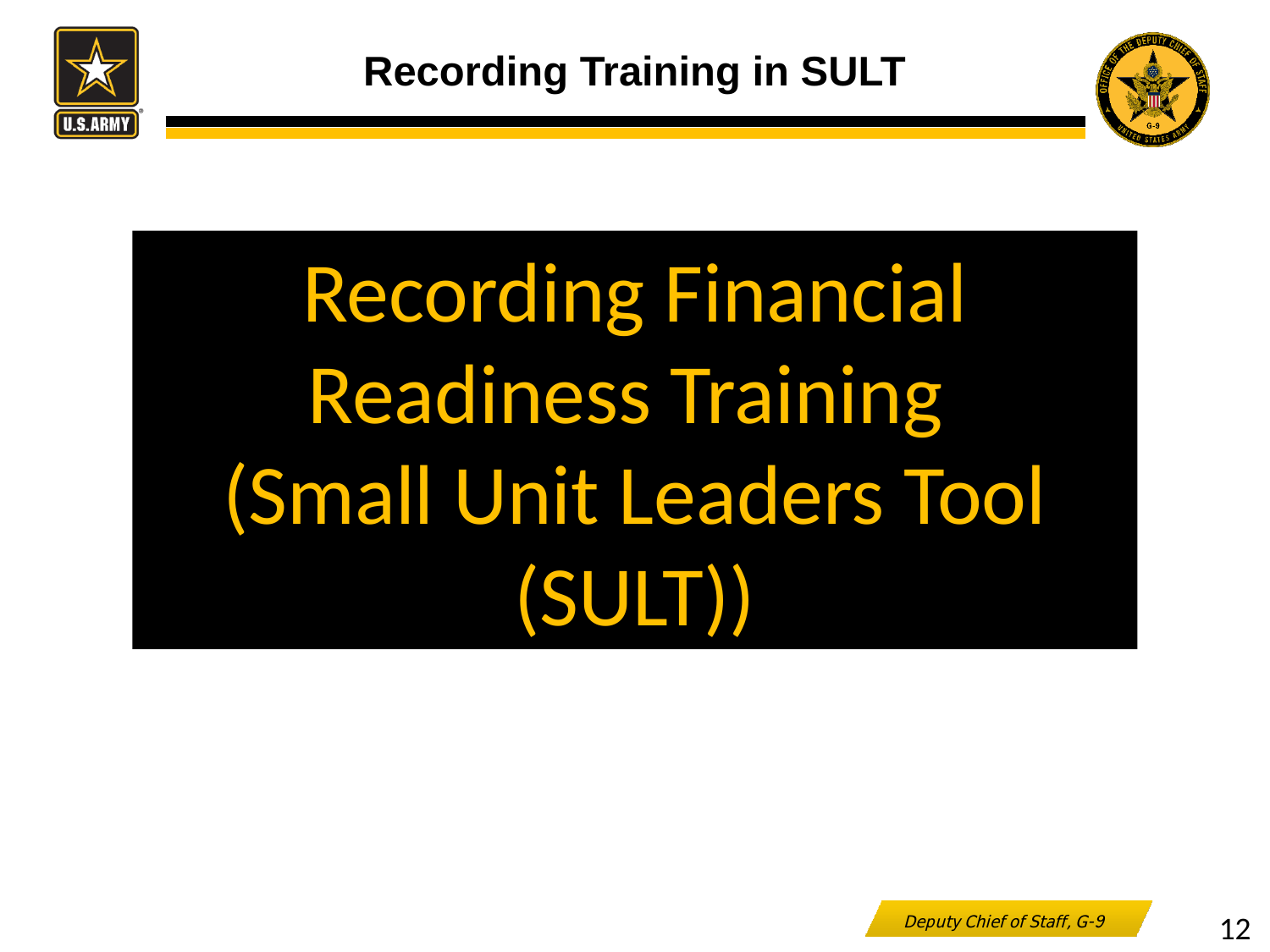

# Recording Training in SULT
Recording Financial Readiness Training
(Small Unit Leaders Tool (SULT))
12